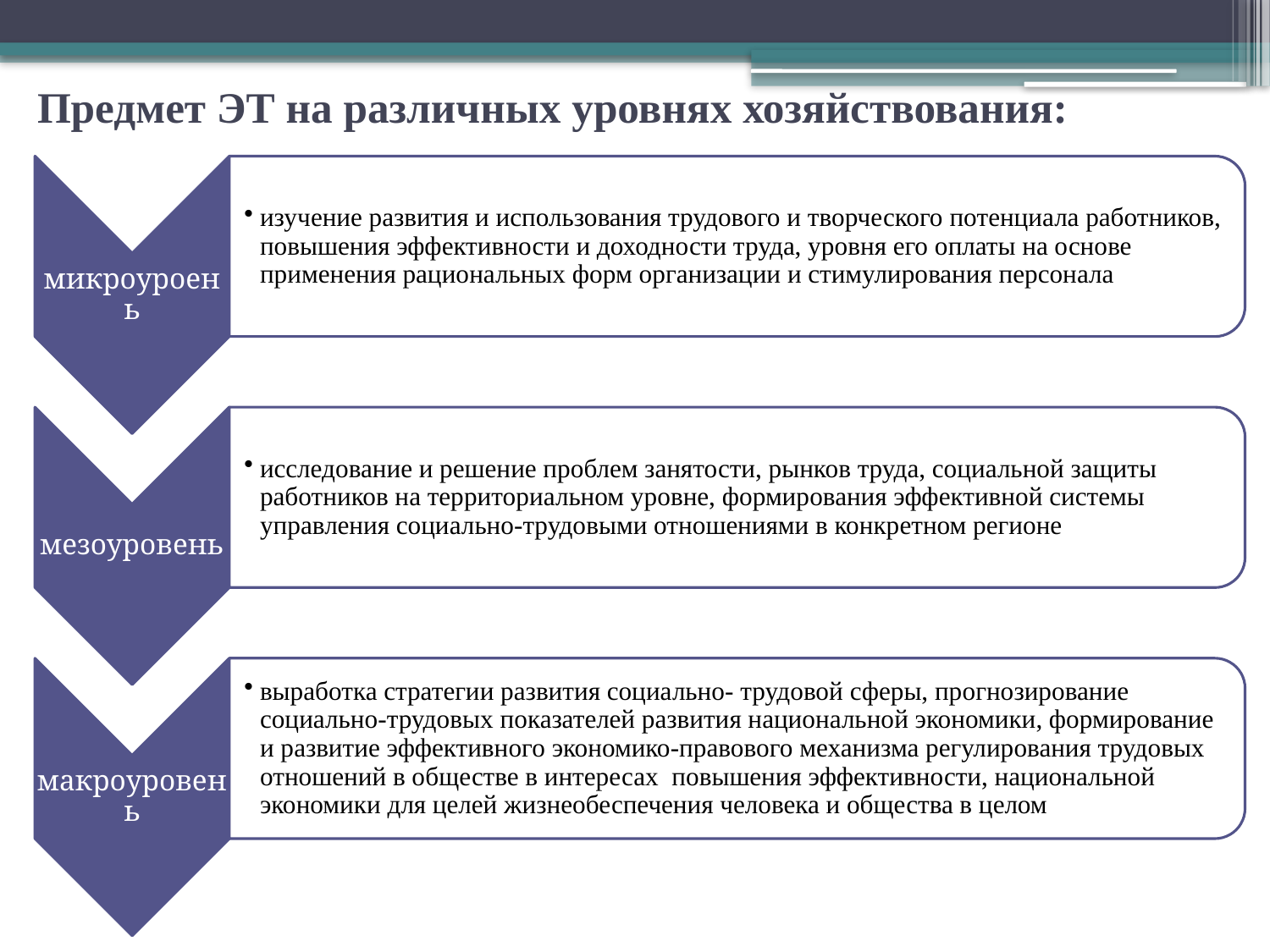

# Предмет ЭТ на различных уровнях хозяйствования:
микроуроень
изучение развития и использования трудового и творческого потенциала работников, повышения эффективности и доходности труда, уровня его оплаты на основе применения рациональных форм организации и стимулирования персонала
мезоуровень
исследование и решение проблем занятости, рынков труда, социальной защиты работников на территориальном уровне, формирования эффективной системы управления социально-трудовыми отношениями в конкретном регионе
макроуровень
выработка стратегии развития социально- трудовой сферы, прогнозирование социально-трудовых показателей развития национальной экономики, формирование и развитие эффективного экономико-правового механизма регулирования трудовых отношений в обществе в интересах  повышения эффективности, национальной экономики для целей жизнеобеспечения человека и общества в целом